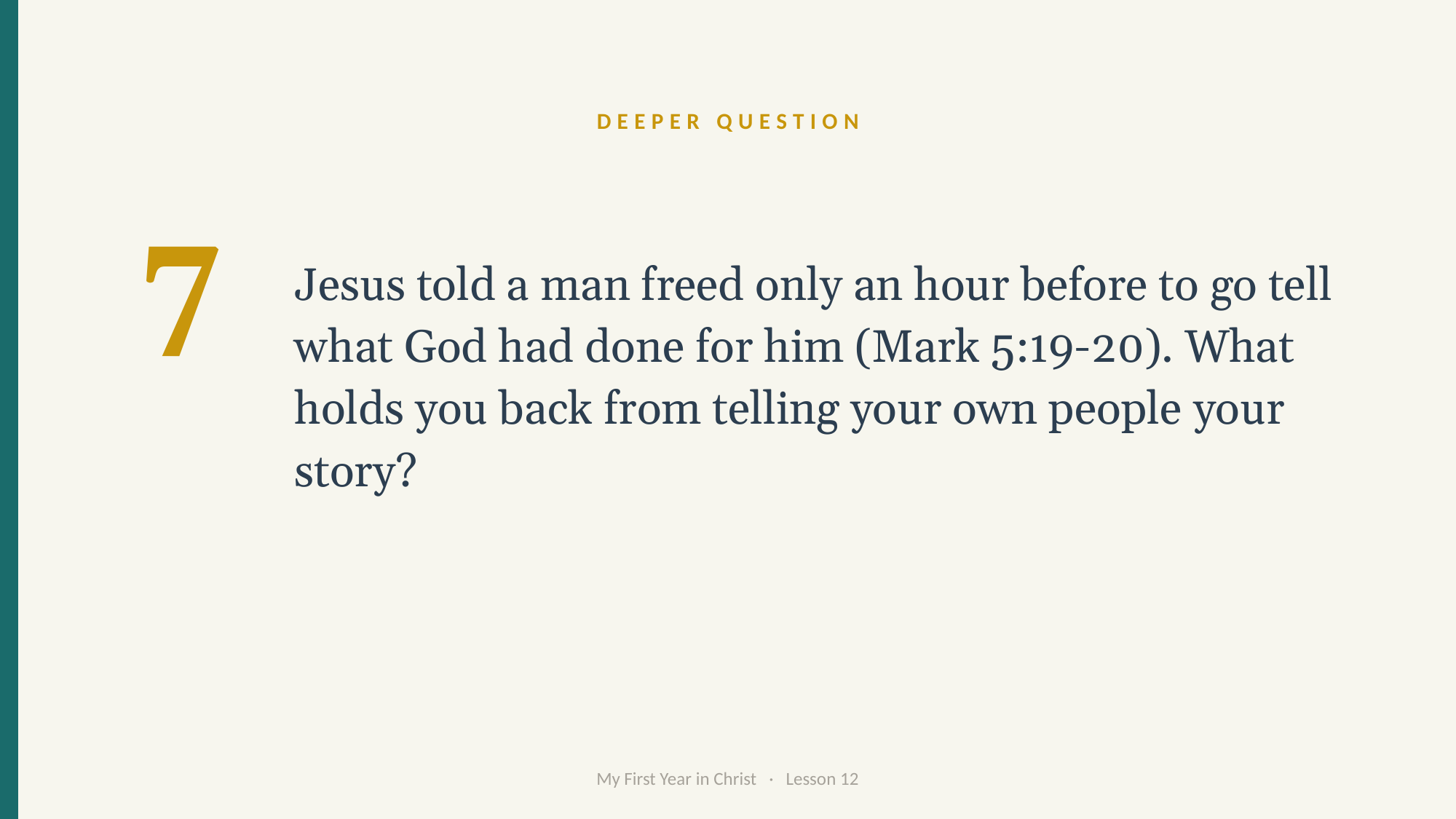

DEEPER QUESTION
Jesus told a man freed only an hour before to go tell what God had done for him (Mark 5:19-20). What holds you back from telling your own people your story?
7
My First Year in Christ   ·   Lesson 12